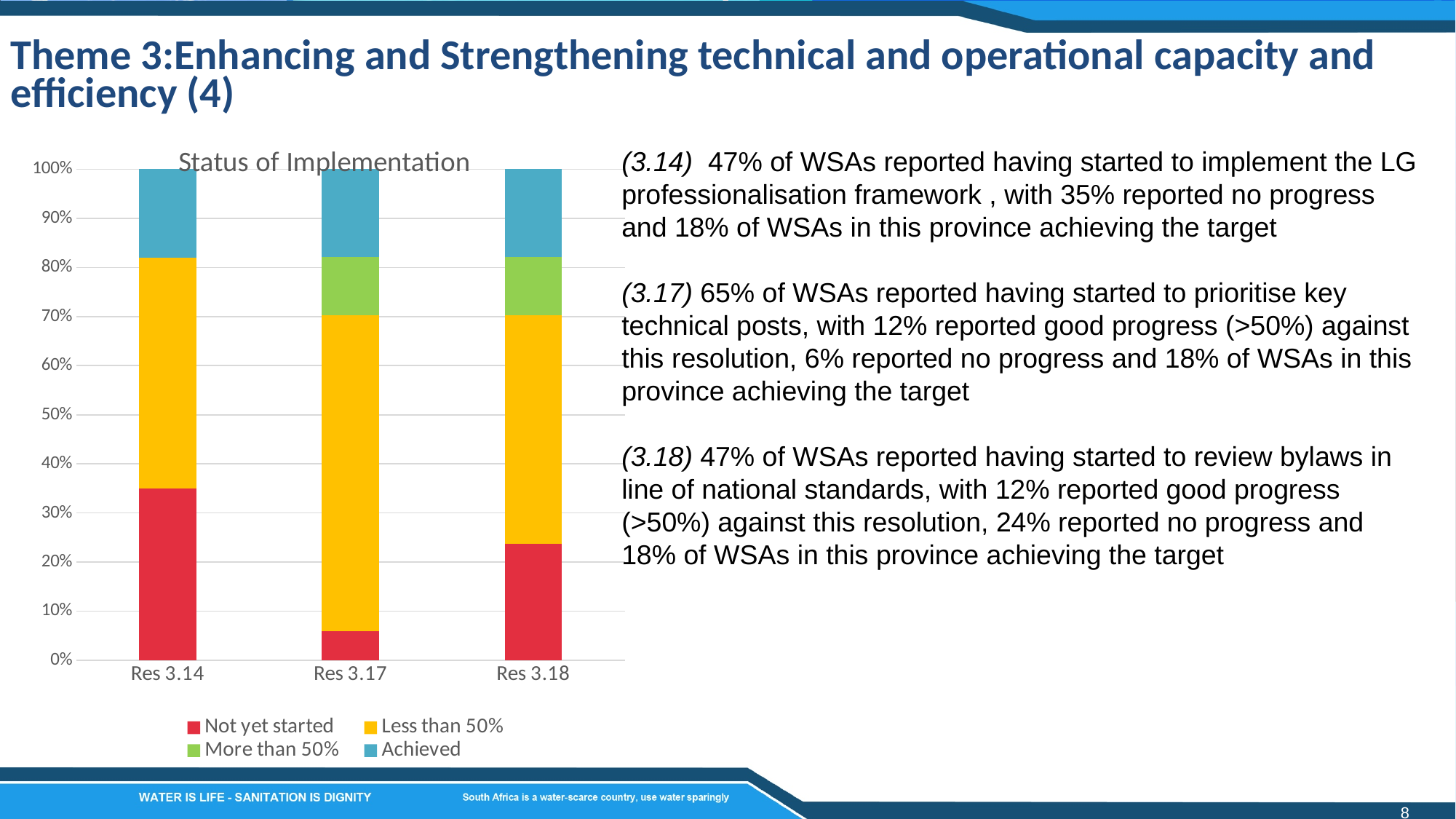

Theme 3:Enhancing and Strengthening technical and operational capacity and efficiency (4)

### Chart: Status of Implementation

| Category | Not yet started | Less than 50% | More than 50% | Achieved | Not Applicable |
|---|---|---|---|---|---|
| Res 3.14 | 35.0 | 47.0 | 0.0 | 18.0 | 0.0 |
| Res 3.17 | 6.0 | 65.0 | 12.0 | 18.0 | 0.0 |
| Res 3.18 | 24.0 | 47.0 | 12.0 | 18.0 | 0.0 |
(3.14)  47% of WSAs reported having started to implement the LG professionalisation framework , with 35% reported no progress and 18% of WSAs in this province achieving the target

(3.17) 65% of WSAs reported having started to prioritise key technical posts, with 12% reported good progress (>50%) against this resolution, 6% reported no progress and 18% of WSAs in this province achieving the target

(3.18) 47% of WSAs reported having started to review bylaws in line of national standards, with 12% reported good progress (>50%) against this resolution, 24% reported no progress and 18% of WSAs in this province achieving the target

8